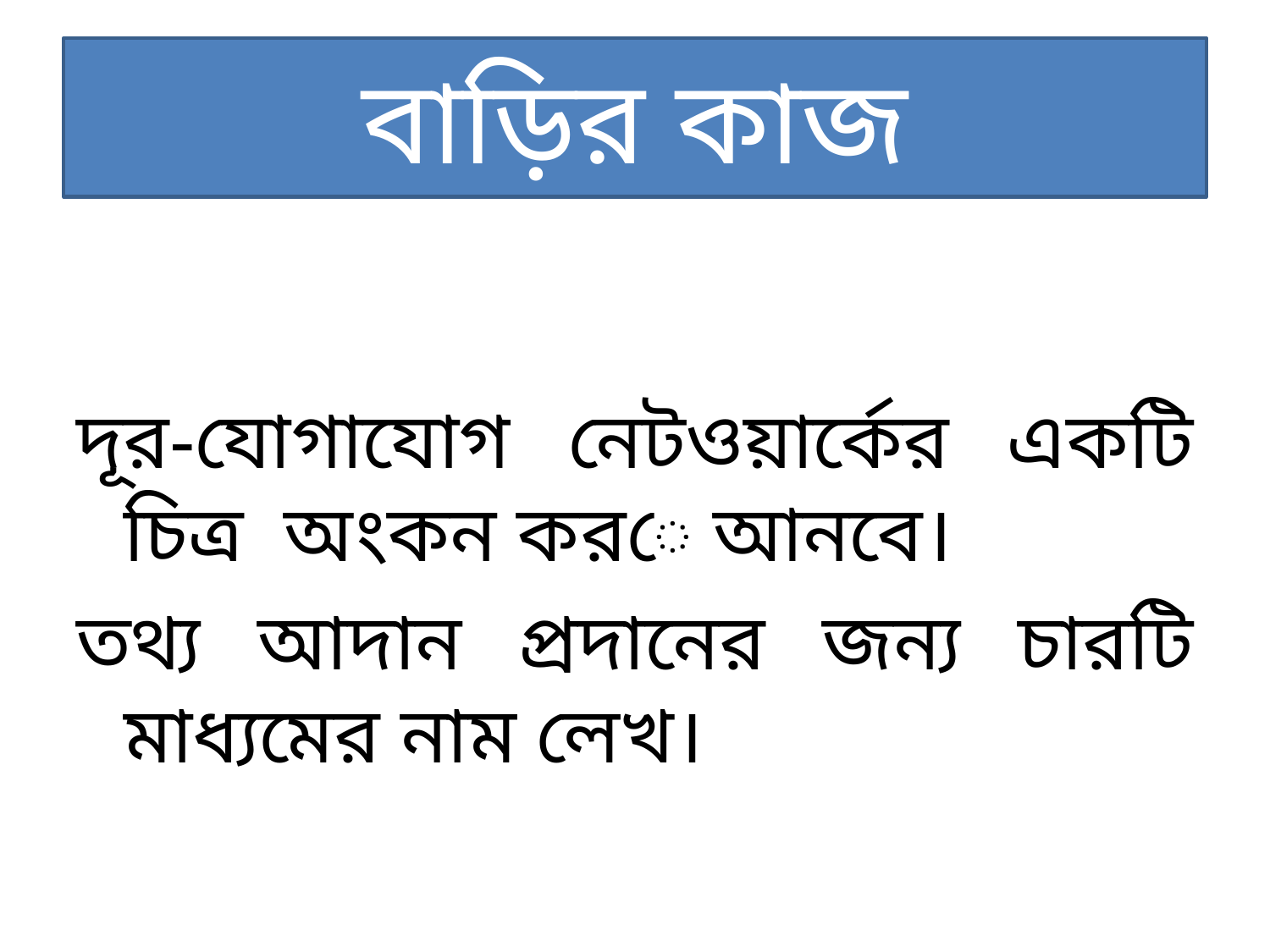

# বাড়ির কাজ

দূর-যোগাযোগ নেটওয়ার্কের একটি চিত্র  অংকন করে আনবে।
তথ্য আদান প্রদানের জন্য চারটি মাধ্যমের নাম লেখ।